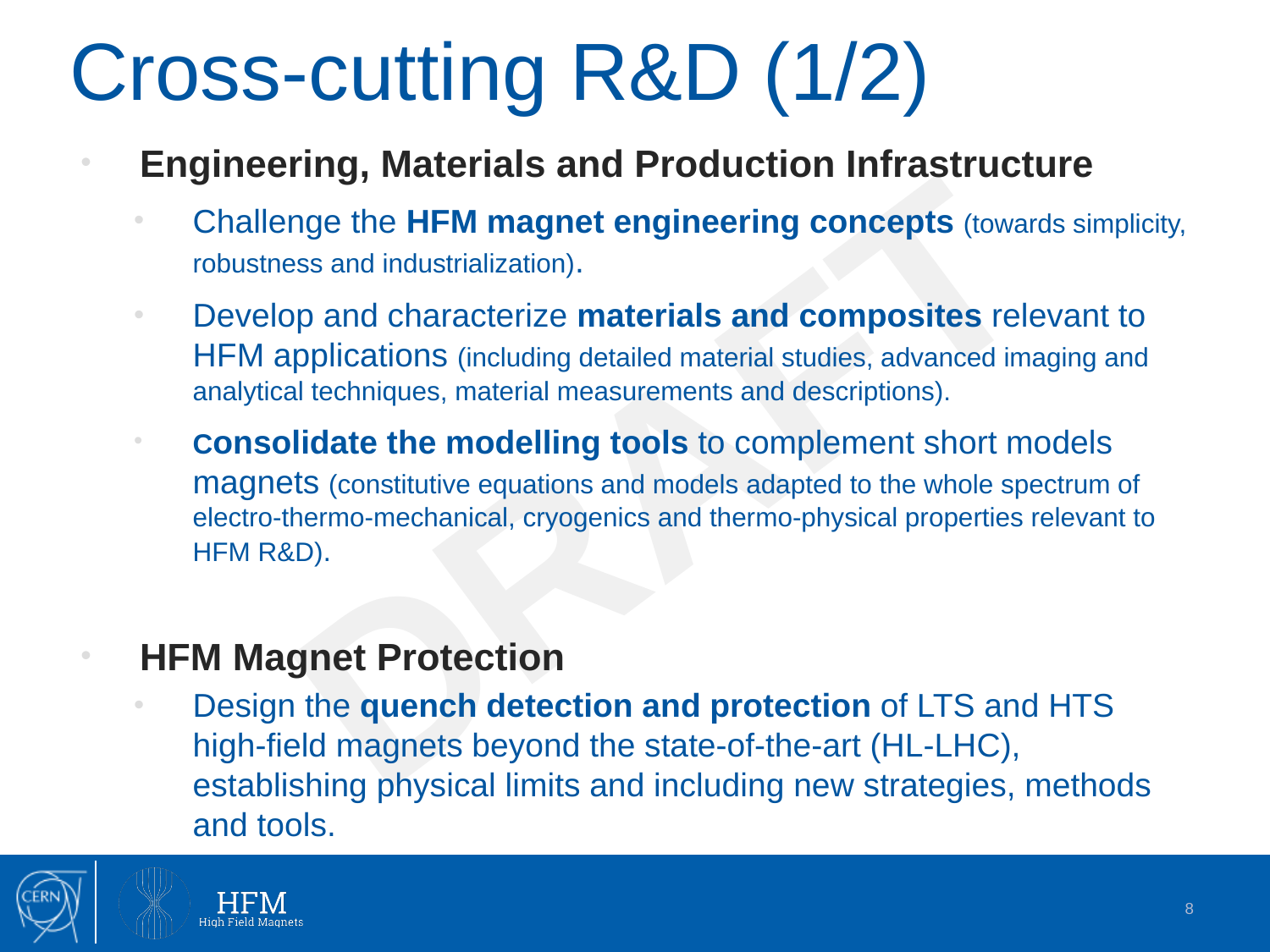

# Cross-cutting R&D (1/2)
Engineering, Materials and Production Infrastructure
Challenge the HFM magnet engineering concepts (towards simplicity, robustness and industrialization).
Develop and characterize materials and composites relevant to HFM applications (including detailed material studies, advanced imaging and analytical techniques, material measurements and descriptions).
Consolidate the modelling tools to complement short models magnets (constitutive equations and models adapted to the whole spectrum of electro-thermo-mechanical, cryogenics and thermo-physical properties relevant to HFM R&D).

HFM Magnet Protection
Design the quench detection and protection of LTS and HTS high-field magnets beyond the state-of-the-art (HL-LHC), establishing physical limits and including new strategies, methods and tools.
DRAFT
8